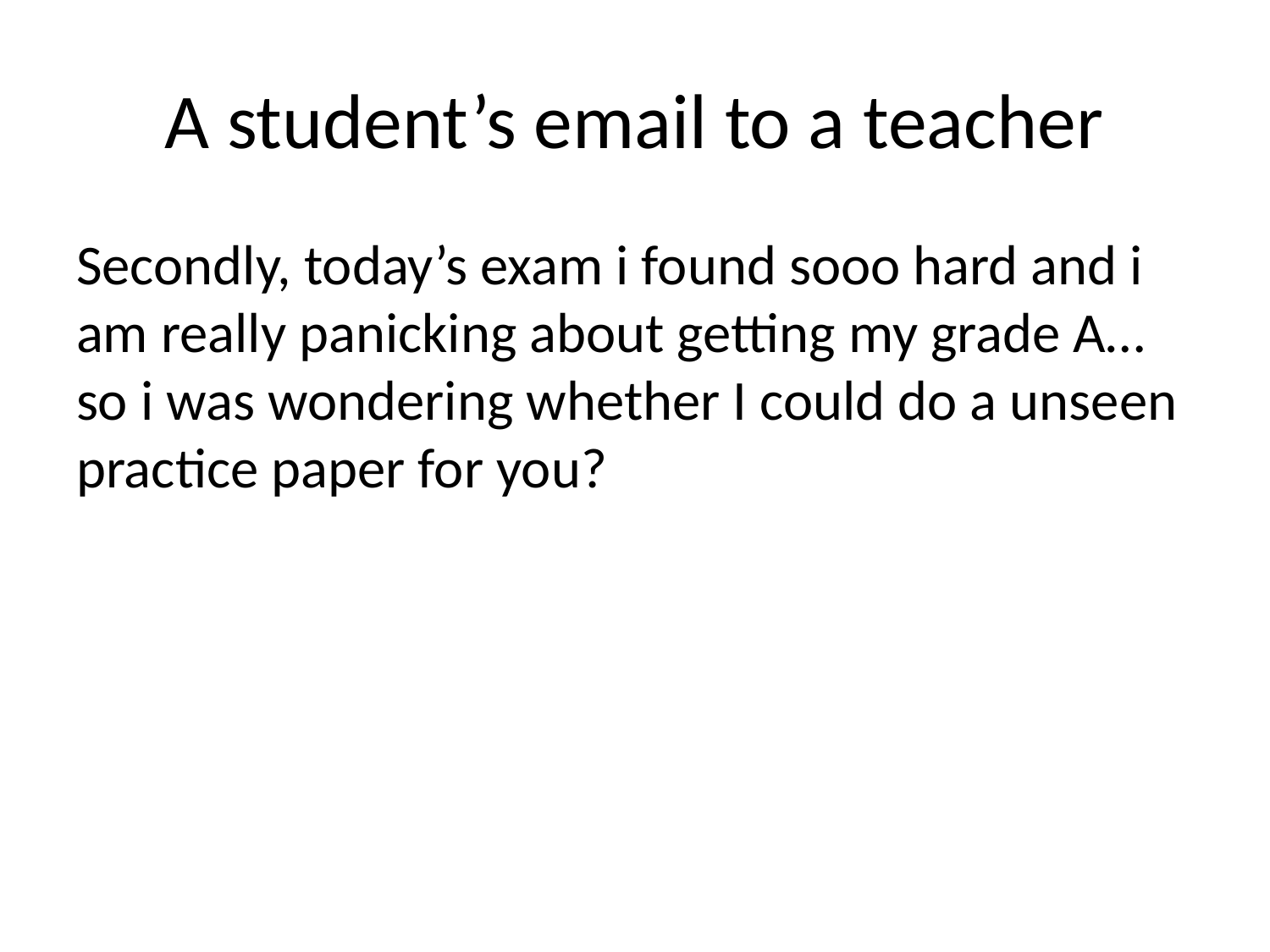

# A student’s email to a teacher
Secondly, today’s exam i found sooo hard and i am really panicking about getting my grade A… so i was wondering whether I could do a unseen practice paper for you?